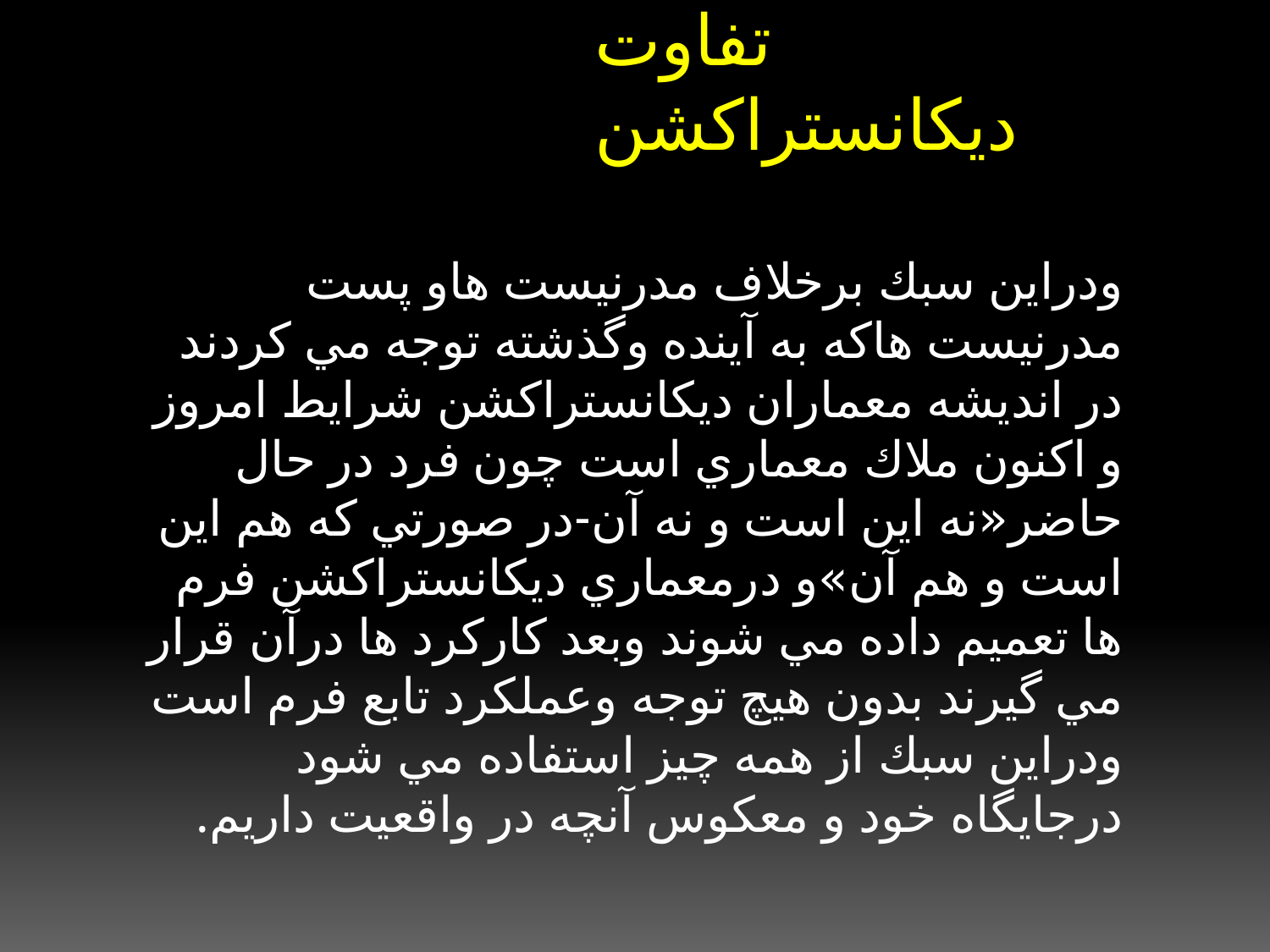

# تفاوت دیکانستراکشن
ودراين سبك برخلاف مدرنيست هاو پست مدرنيست هاكه به آينده وگذشته توجه مي كردند در انديشه معماران ديكانستراكشن شرايط امروز و اكنون ملاك معماري است چون فرد در حال حاضر«نه اين است و نه آن-در صورتي كه هم اين است و هم آن»و درمعماري ديكانستراكشن فرم ها تعميم داده مي شوند وبعد كاركرد ها درآن قرار مي گيرند بدون هيچ توجه وعملكرد تابع فرم است ودراين سبك از همه چيز استفاده مي شود درجايگاه خود و معكوس آنچه در واقعيت داريم.